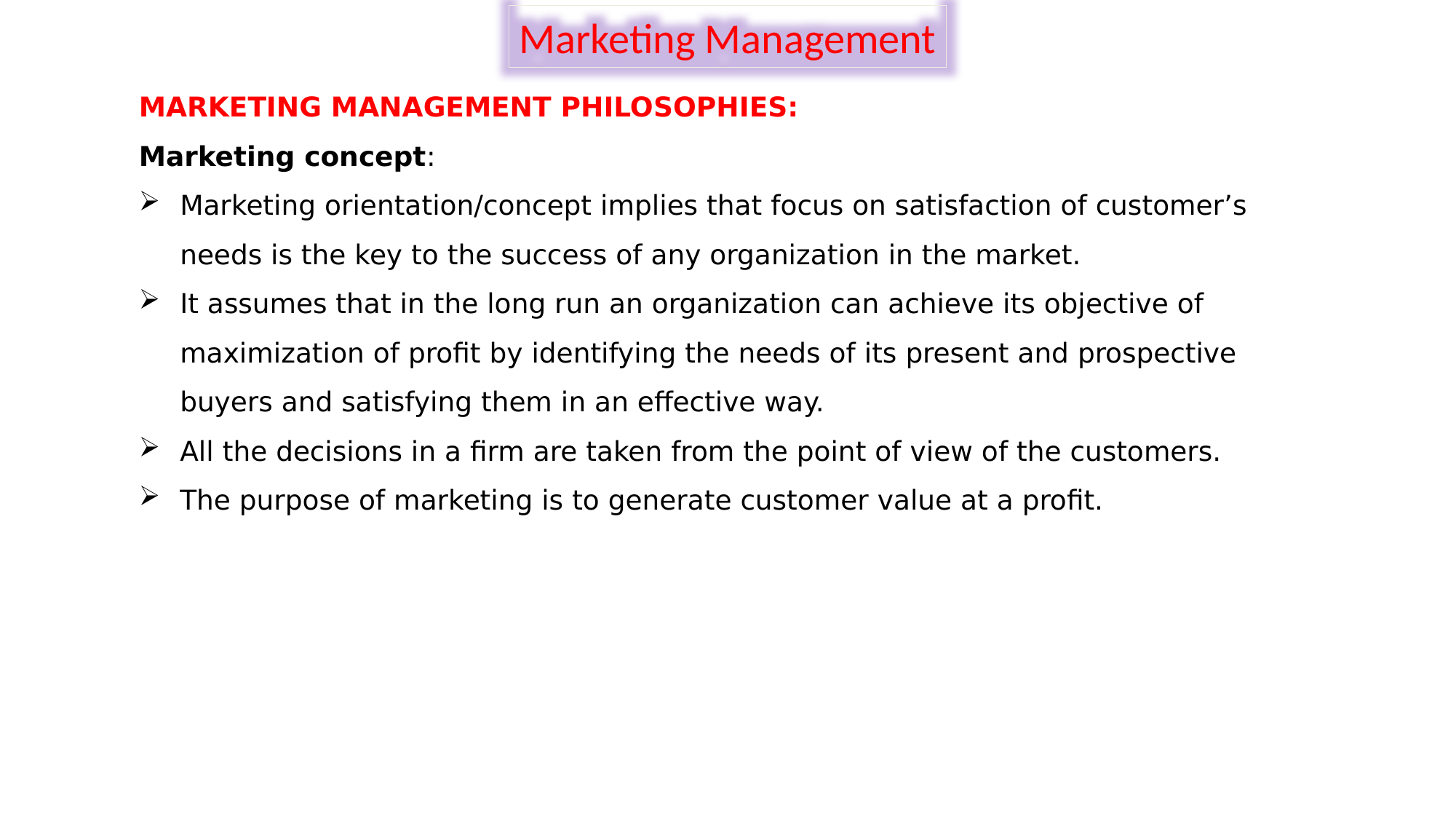

Marketing Management
MARKETING MANAGEMENT PHILOSOPHIES:
Marketing concept:
Marketing orientation/concept implies that focus on satisfaction of customer’s needs is the key to the success of any organization in the market.
It assumes that in the long run an organization can achieve its objective of maximization of profit by identifying the needs of its present and prospective buyers and satisfying them in an effective way.
All the decisions in a firm are taken from the point of view of the customers.
The purpose of marketing is to generate customer value at a profit.